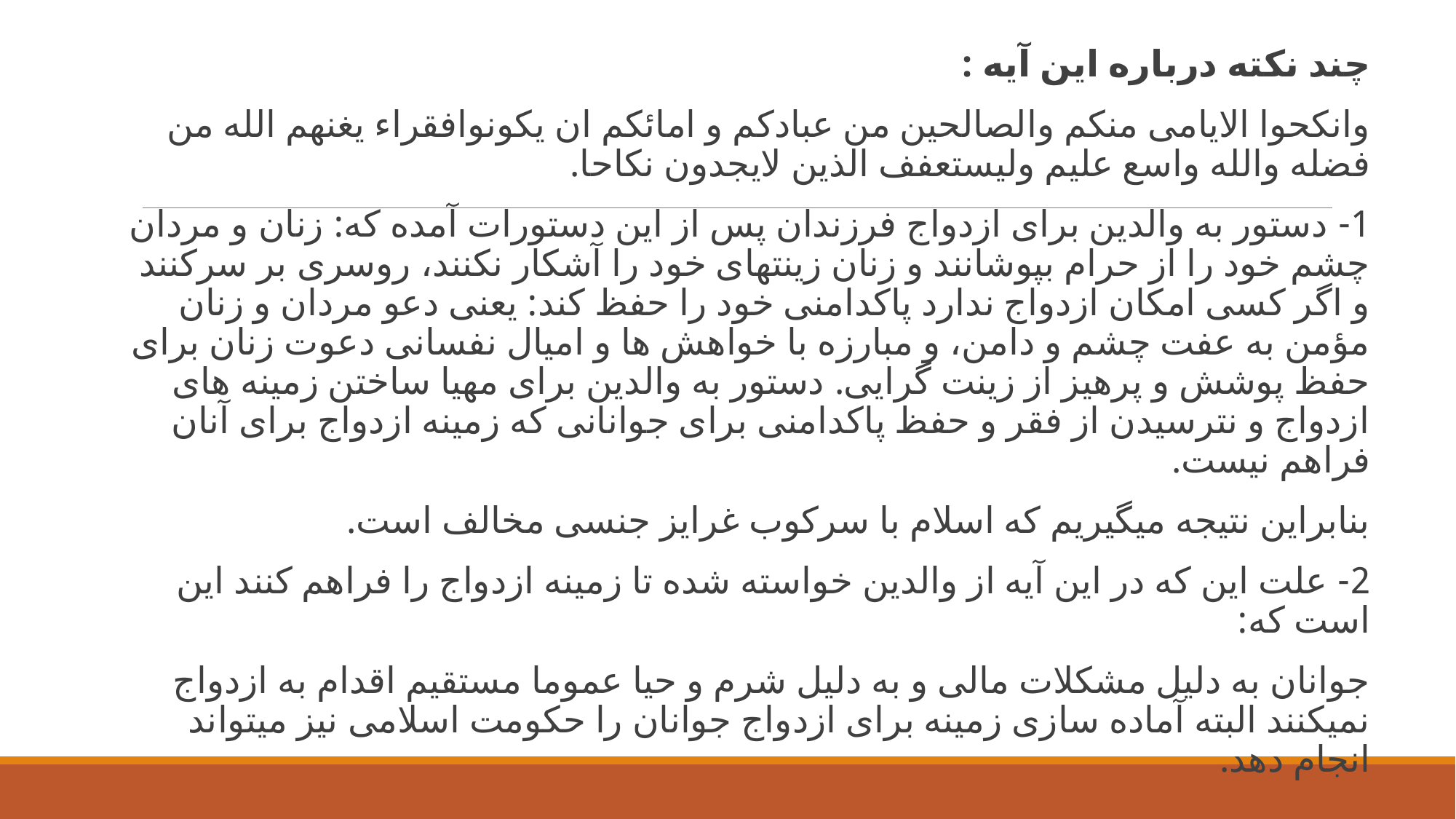

چند نکته درباره این آیه :
وانکحوا الایامی منکم والصالحین من عبادکم و امائکم ان یکونوافقراء یغنهم الله من فضله والله واسع علیم ولیستعفف الذین لایجدون نکاحا.
1- دستور به والدین برای ازدواج فرزندان پس از این دستورات آمده که: زنان و مردان چشم خود را از حرام بپوشانند و زنان زینتهای خود را آشکار نکنند، روسری بر سرکنند و اگر کسی امکان ازدواج ندارد پاکدامنی خود را حفظ کند: یعنی دعو مردان و زنان مؤمن به عفت چشم و دامن، و مبارزه با خواهش ها و امیال نفسانی دعوت زنان برای حفظ پوشش و پرهیز از زینت گرایی. دستور به والدین برای مهیا ساختن زمینه های ازدواج و نترسیدن از فقر و حفظ پاکدامنی برای جوانانی که زمینه ازدواج برای آنان فراهم نیست.
بنابراین نتیجه میگیریم که اسلام با سرکوب غرایز جنسی مخالف است.
2- علت این که در این آیه از والدین خواسته شده تا زمینه ازدواج را فراهم کنند این است که:
جوانان به دلیل مشکلات مالی و به دلیل شرم و حیا عموما مستقیم اقدام به ازدواج نمیکنند البته آماده سازی زمینه برای ازدواج جوانان را حکومت اسلامی نیز میتواند انجام دهد.